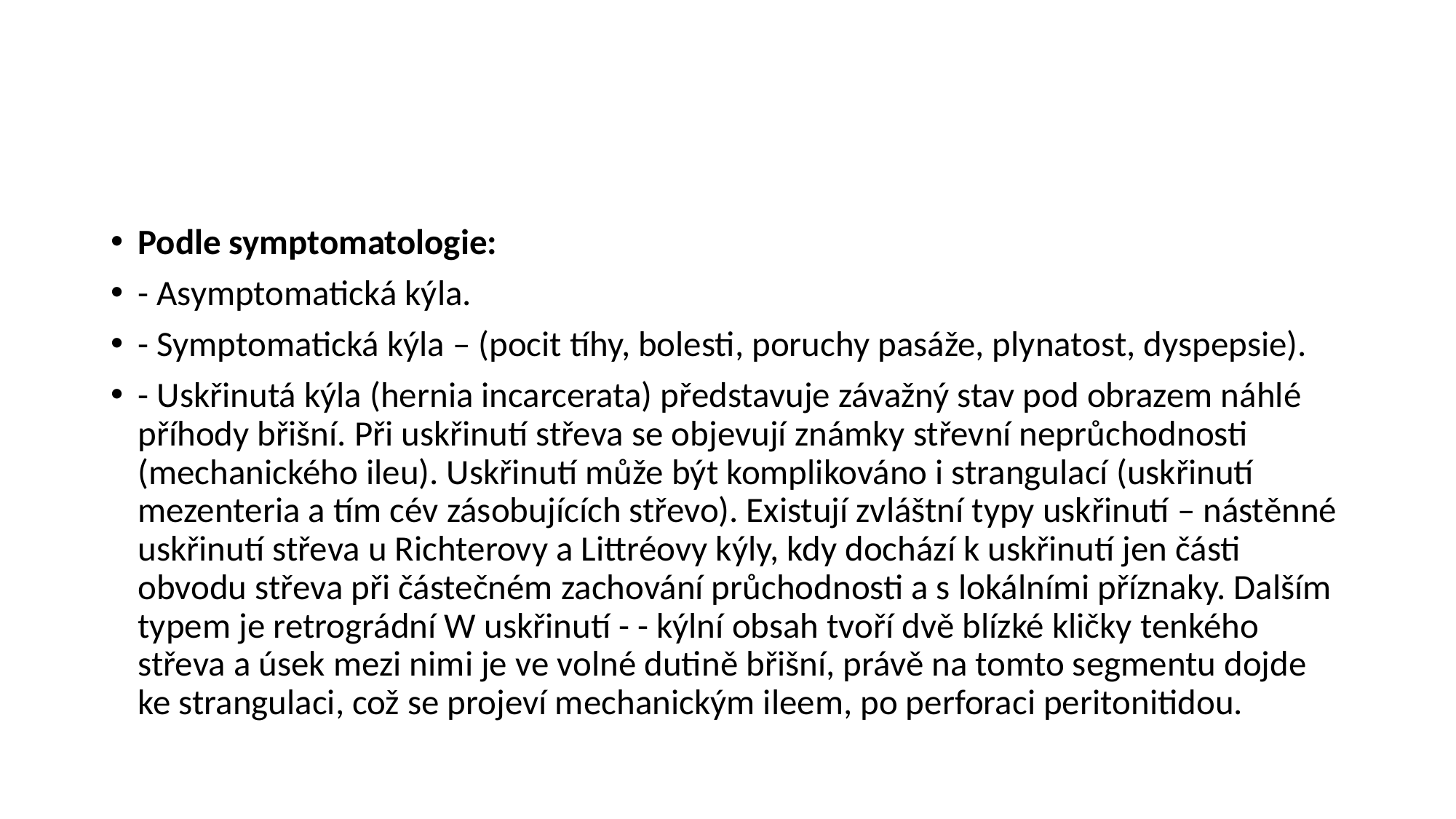

#
Podle symptomatologie:
- Asymptomatická kýla.
- Symptomatická kýla – (pocit tíhy, bolesti, poruchy pasáže, plynatost, dyspepsie).
- Uskřinutá kýla (hernia incarcerata) představuje závažný stav pod obrazem náhlé příhody břišní. Při uskřinutí střeva se objevují známky střevní neprůchodnosti (mechanického ileu). Uskřinutí může být komplikováno i strangulací (uskřinutí mezenteria a tím cév zásobujících střevo). Existují zvláštní typy uskřinutí – nástěnné uskřinutí střeva u Richterovy a Littréovy kýly, kdy dochází k uskřinutí jen části obvodu střeva při částečném zachování průchodnosti a s lokálními příznaky. Dalším typem je retrográdní W uskřinutí - - kýlní obsah tvoří dvě blízké kličky tenkého střeva a úsek mezi nimi je ve volné dutině břišní, právě na tomto segmentu dojde ke strangulaci, což se projeví mechanickým ileem, po perforaci peritonitidou.